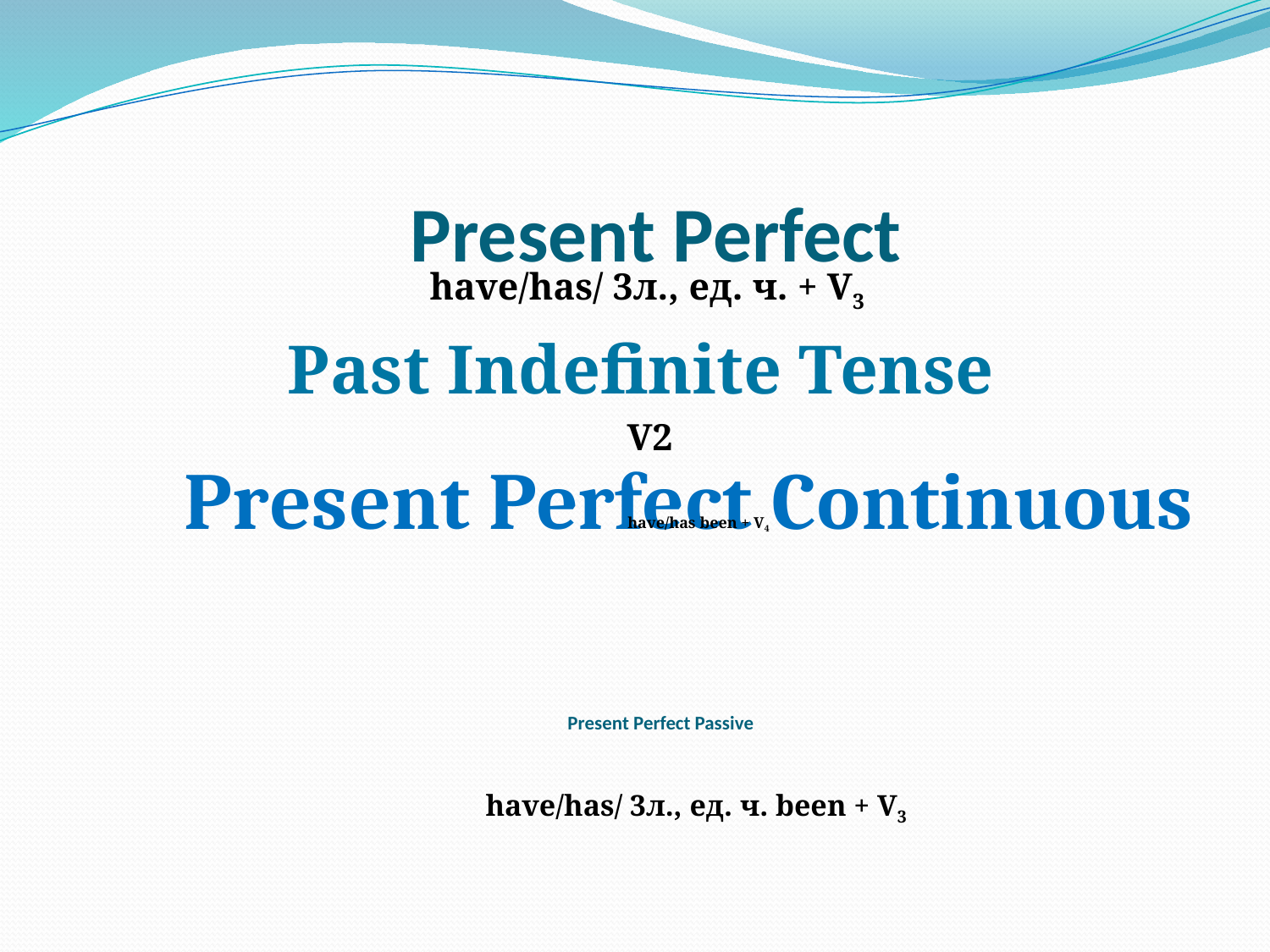

Present Perfect
have/has/ 3л., ед. ч. + V3
Past Indefinite Tense
V2

Present Perfect Continuous

have/has been + V4
# Present Perfect Passive

have/has/ 3л., ед. ч. been + V3